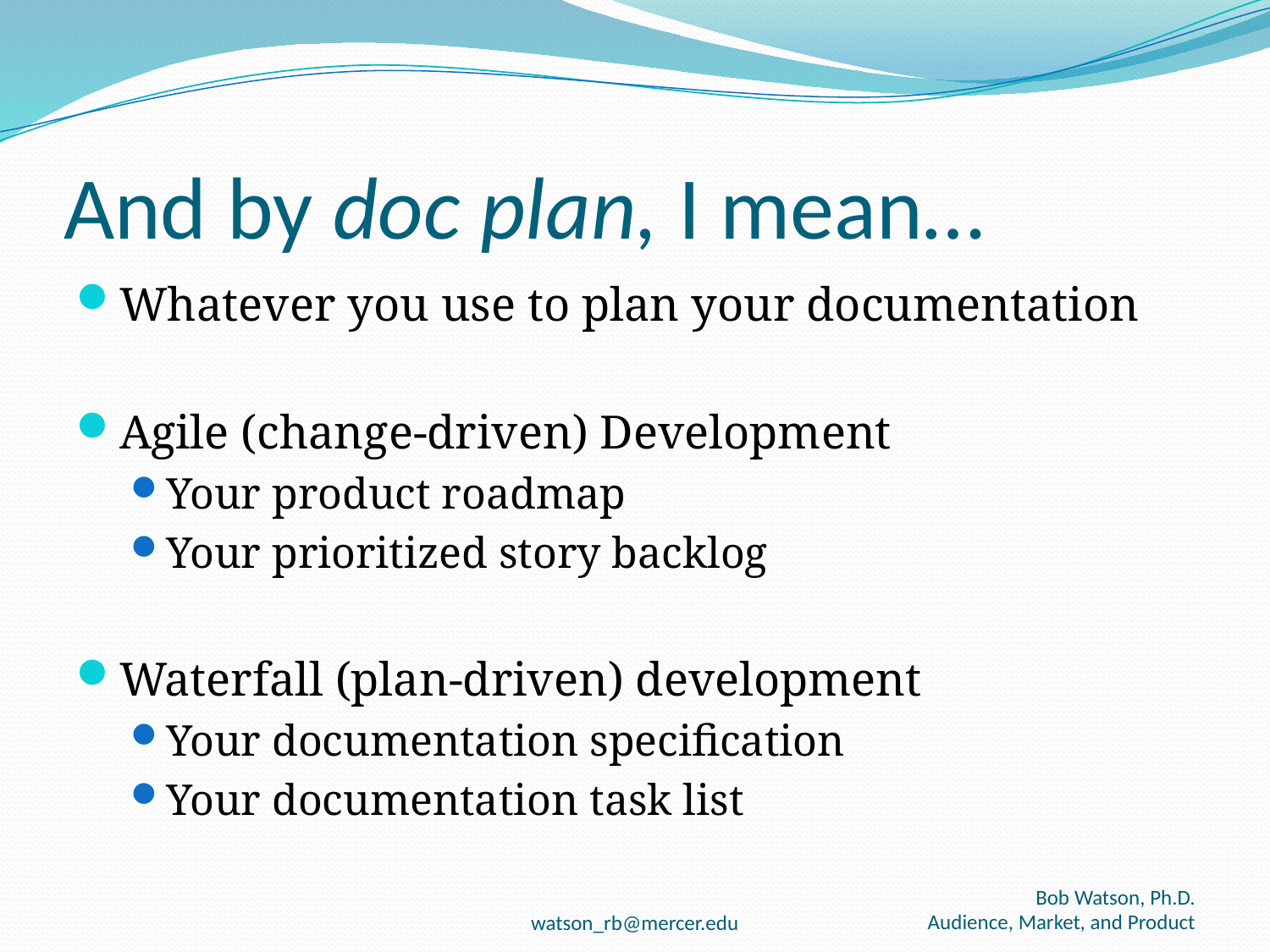

# And by doc plan, I mean…
Whatever you use to plan your documentation

Agile (change-driven) Development
Your product roadmap
Your prioritized story backlog

Waterfall (plan-driven) development
Your documentation specification
Your documentation task list